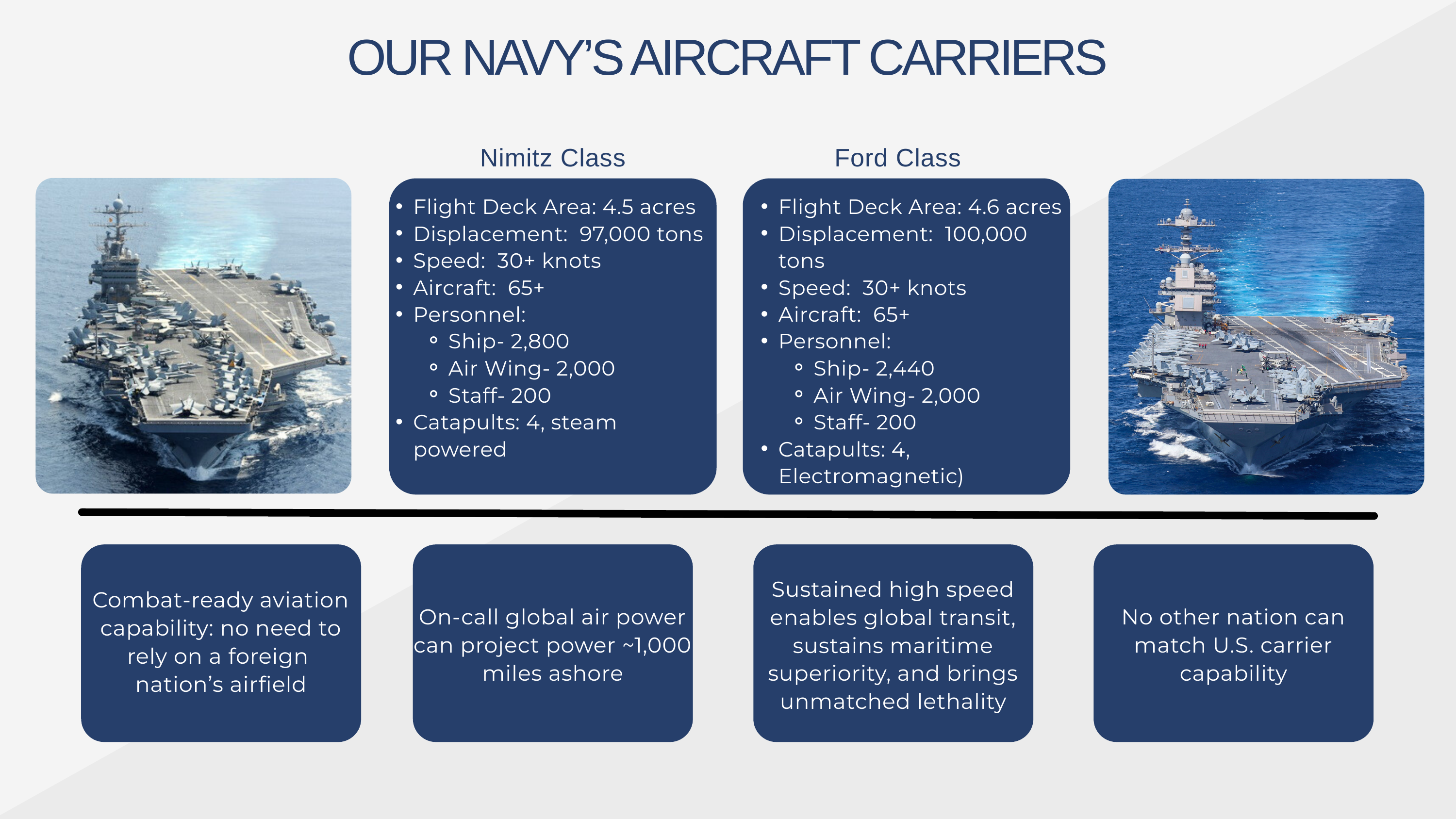

OUR NAVY’S AIRCRAFT CARRIERS
Nimitz Class
Ford Class

Flight Deck Area: 4.5 acres
Displacement:  97,000 tons
Speed:  30+ knots
Aircraft:  65+
Personnel:
Ship- 2,800
Air Wing- 2,000
Staff- 200
Catapults: 4, steam powered
Flight Deck Area: 4.6 acres
Displacement:  100,000 tons
Speed:  30+ knots
Aircraft:  65+
Personnel:
Ship- 2,440
Air Wing- 2,000
Staff- 200
Catapults: 4, Electromagnetic)

Sustained high speed enables global transit, sustains maritime superiority, and brings unmatched lethality
Combat-ready aviation capability: no need to rely on a foreign
nation’s airfield
On-call global air power can project power ~1,000 miles ashore
No other nation can match U.S. carrier capability